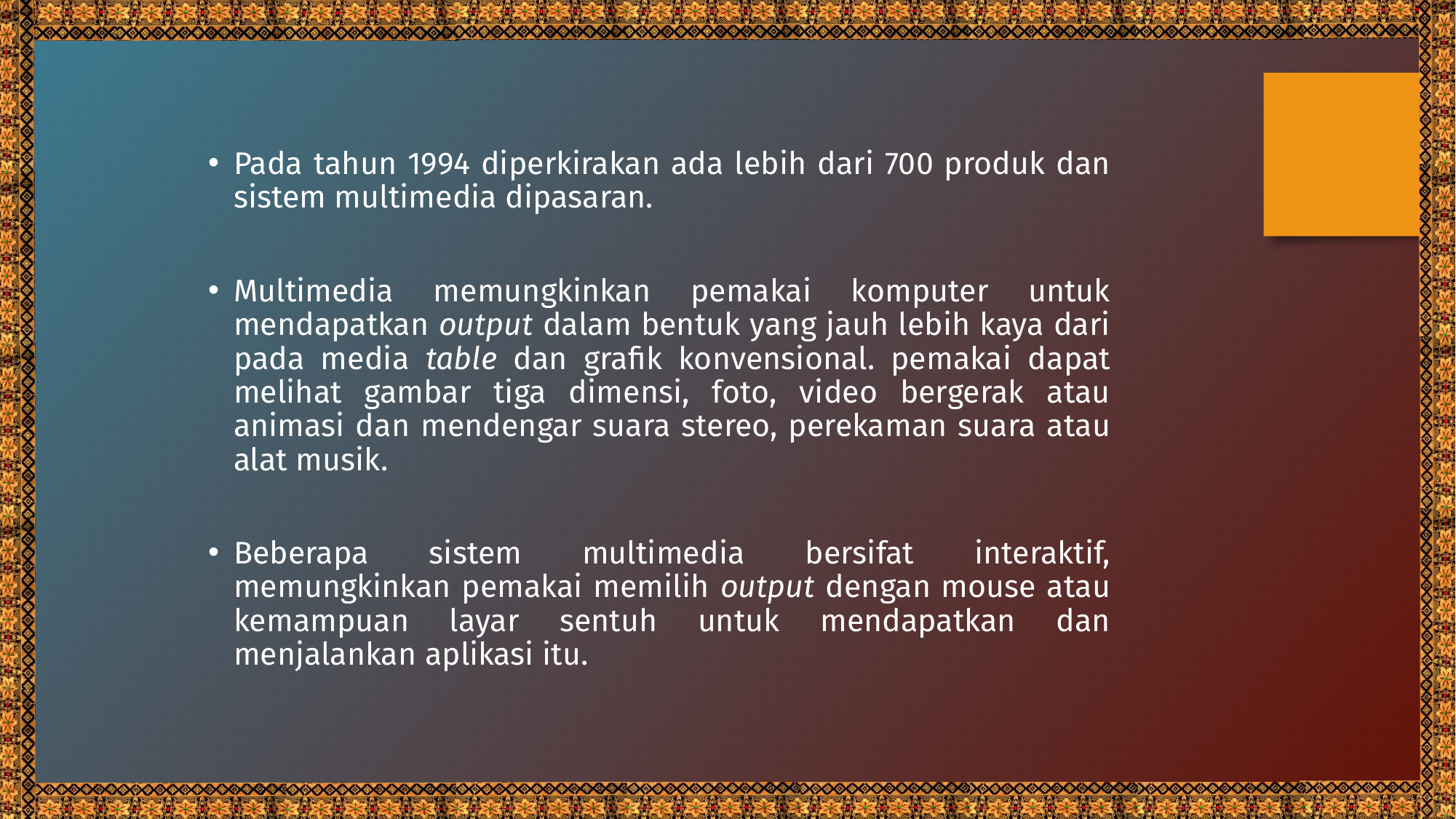

Pada tahun 1994 diperkirakan ada lebih dari 700 produk dan sistem multimedia dipasaran.

Multimedia memungkinkan pemakai komputer untuk mendapatkan output dalam bentuk yang jauh lebih kaya dari pada media table dan grafik konvensional. pemakai dapat melihat gambar tiga dimensi, foto, video bergerak atau animasi dan mendengar suara stereo, perekaman suara atau alat musik.

Beberapa sistem multimedia bersifat interaktif, memungkinkan pemakai memilih output dengan mouse atau kemampuan layar sentuh untuk mendapatkan dan menjalankan aplikasi itu.